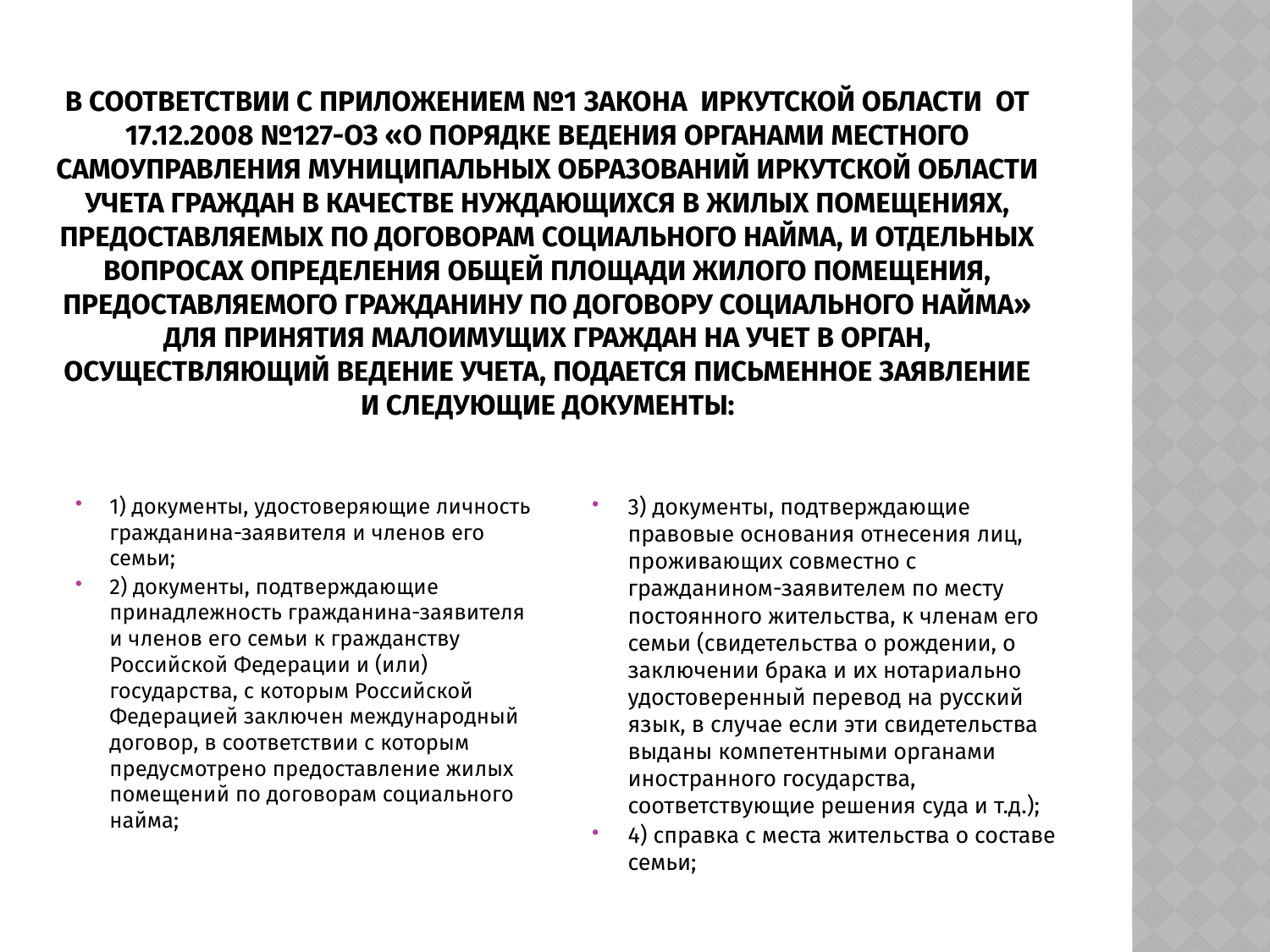

# В соответствии с приложением №1 Закона  Иркутской области  от 17.12.2008 №127-оз «О порядке ведения органами местного самоуправления муниципальных образований Иркутской области учета граждан в качестве нуждающихся в жилых помещениях, предоставляемых по договорам социального найма, и отдельных вопросах определения общей площади жилого помещения, предоставляемого гражданину по договору социального найма» для принятия малоимущих граждан на учет в орган, осуществляющий ведение учета, подается письменное заявление и следующие документы:
1) документы, удостоверяющие личность гражданина-заявителя и членов его семьи;
2) документы, подтверждающие принадлежность гражданина-заявителя и членов его семьи к гражданству Российской Федерации и (или) государства, с которым Российской Федерацией заключен международный договор, в соответствии с которым предусмотрено предоставление жилых помещений по договорам социального найма;

3) документы, подтверждающие правовые основания отнесения лиц, проживающих совместно с гражданином-заявителем по месту постоянного жительства, к членам его семьи (свидетельства о рождении, о заключении брака и их нотариально удостоверенный перевод на русский язык, в случае если эти свидетельства выданы компетентными органами иностранного государства, соответствующие решения суда и т.д.);
4) справка с места жительства о составе семьи;